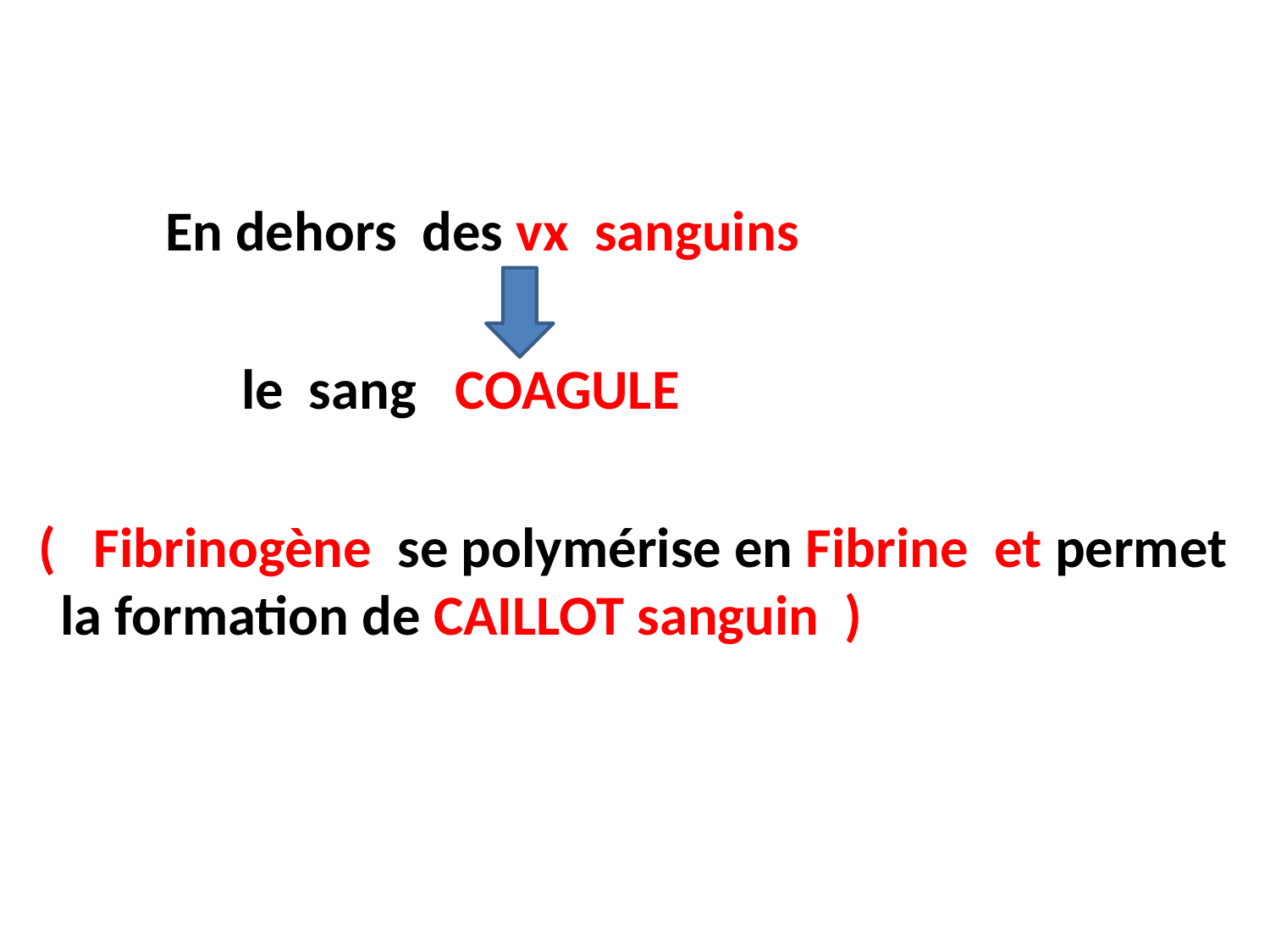

#

            En dehors  des vx  sanguins

                  le  sang   COAGULE

  (   Fibrinogène  se polymérise en Fibrine  et permet la formation de CAILLOT sanguin  )